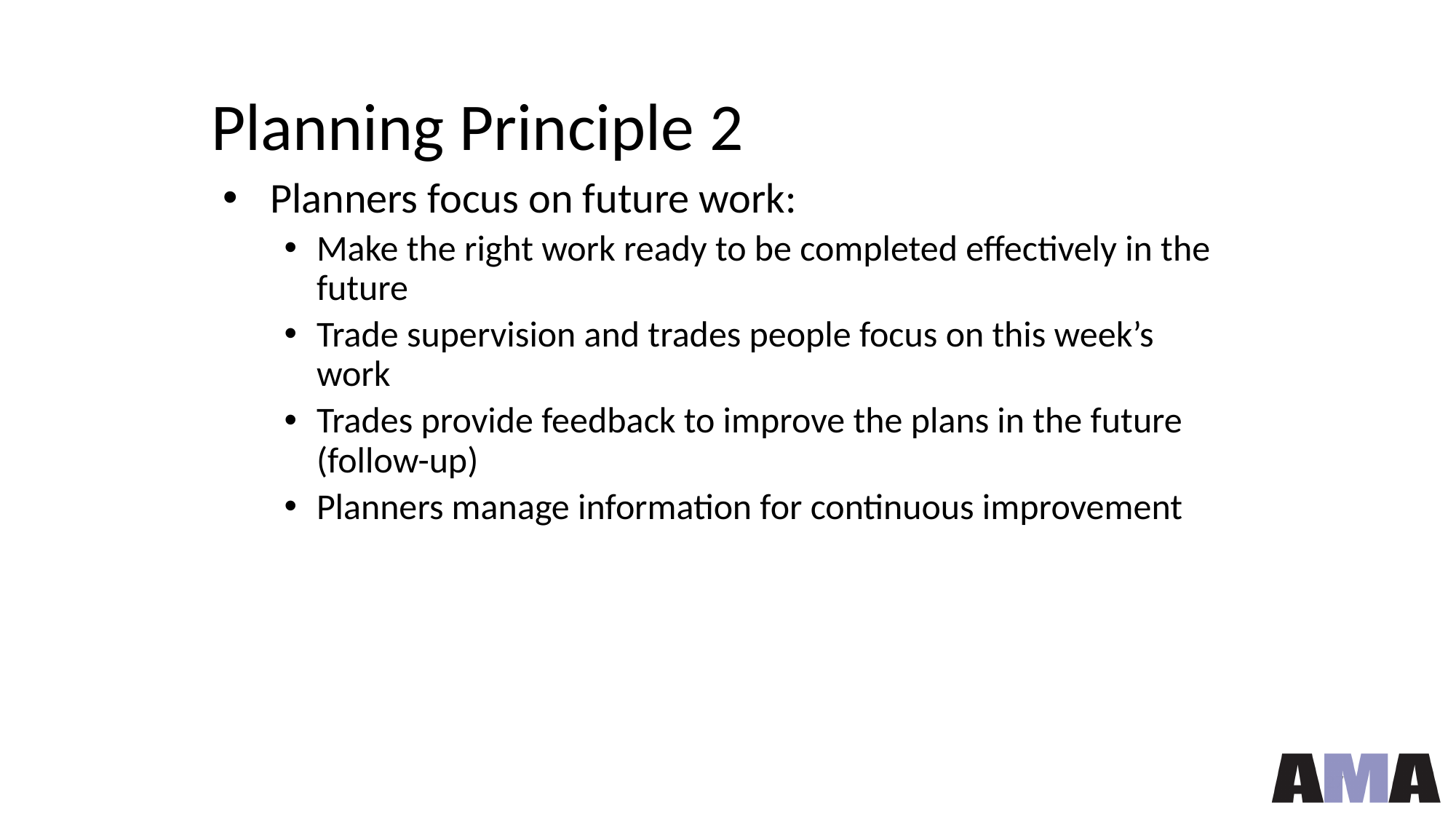

# Planning Principle 2
Planners focus on future work:
Make the right work ready to be completed effectively in the future
Trade supervision and trades people focus on this week’s work
Trades provide feedback to improve the plans in the future (follow-up)
Planners manage information for continuous improvement

27